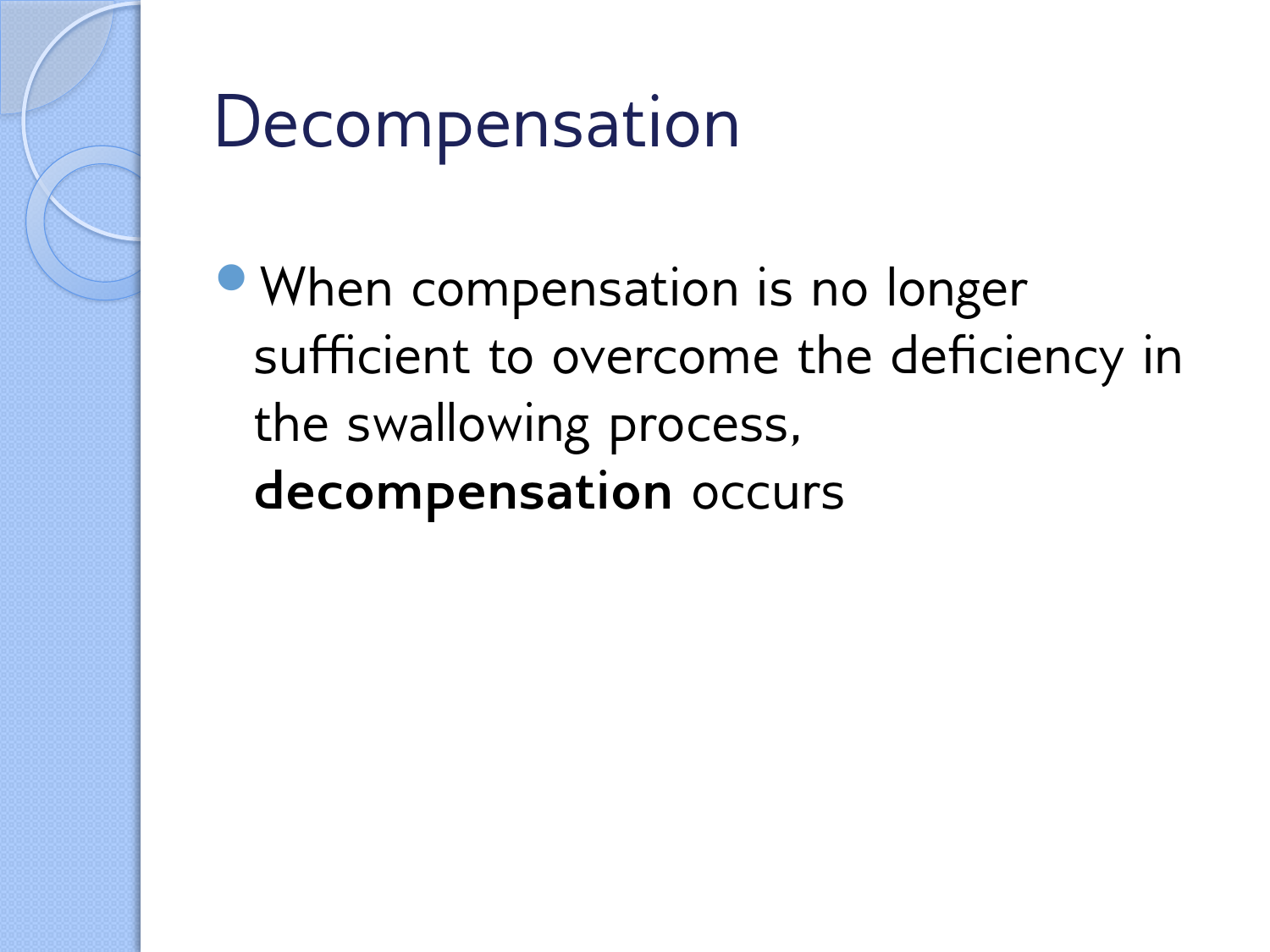

# Decompensation
When compensation is no longer sufficient to overcome the deficiency in the swallowing process, decompensation occurs